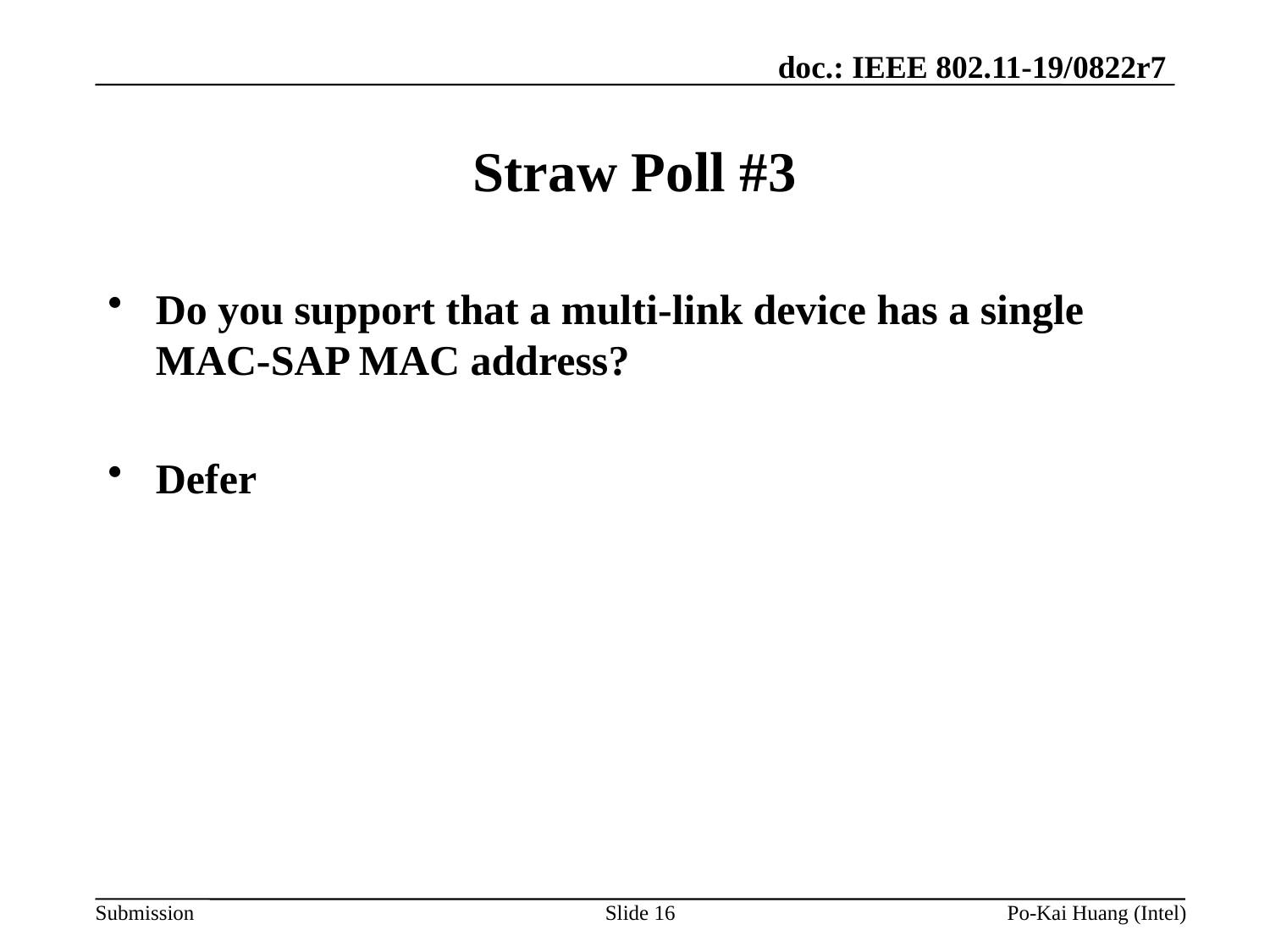

# Straw Poll #3
Do you support that a multi-link device has a single MAC-SAP MAC address?

Defer

Slide 16
Po-Kai Huang (Intel)